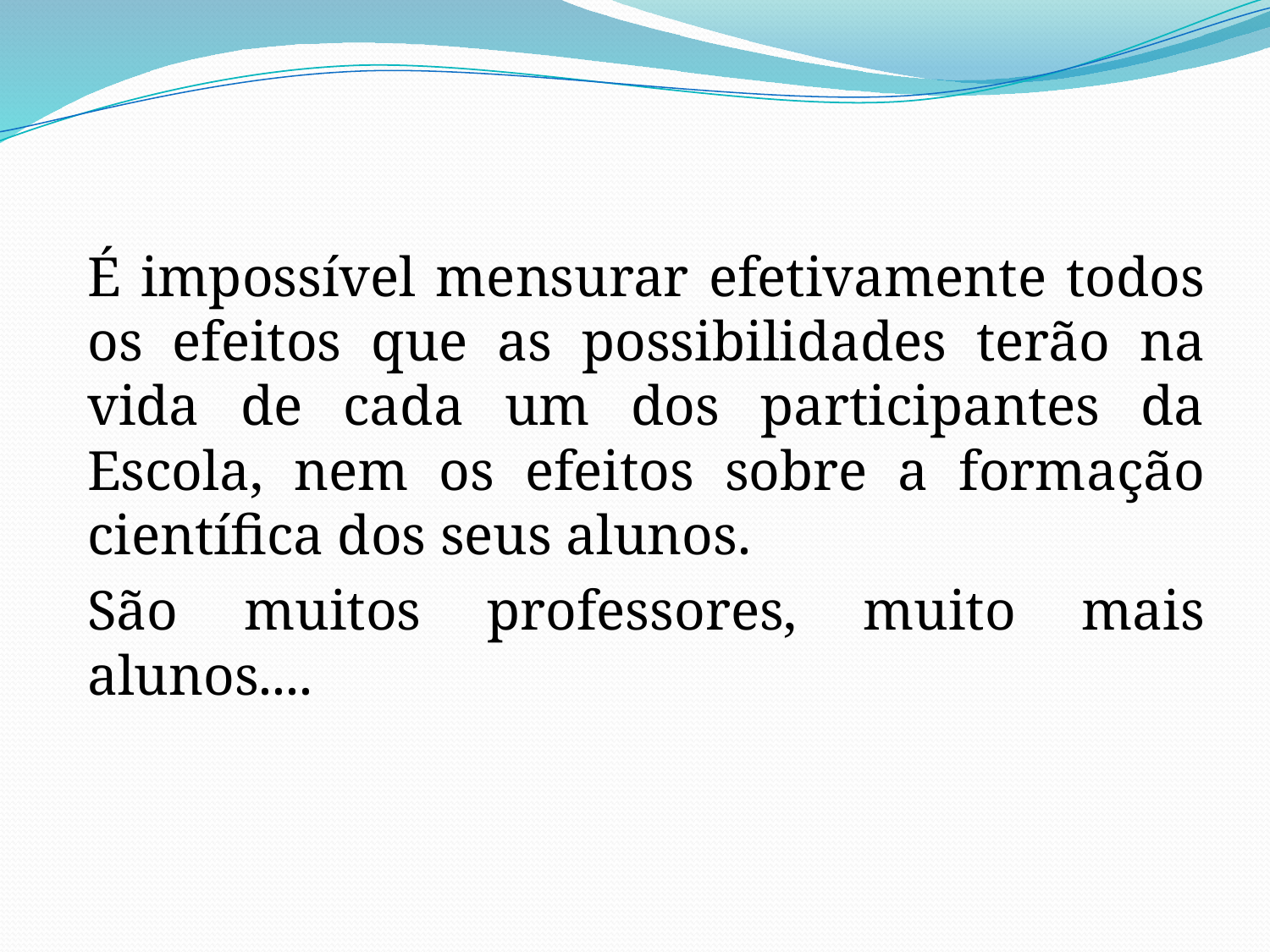

É impossível mensurar efetivamente todos os efeitos que as possibilidades terão na vida de cada um dos participantes da Escola, nem os efeitos sobre a formação científica dos seus alunos.
São muitos professores, muito mais alunos....